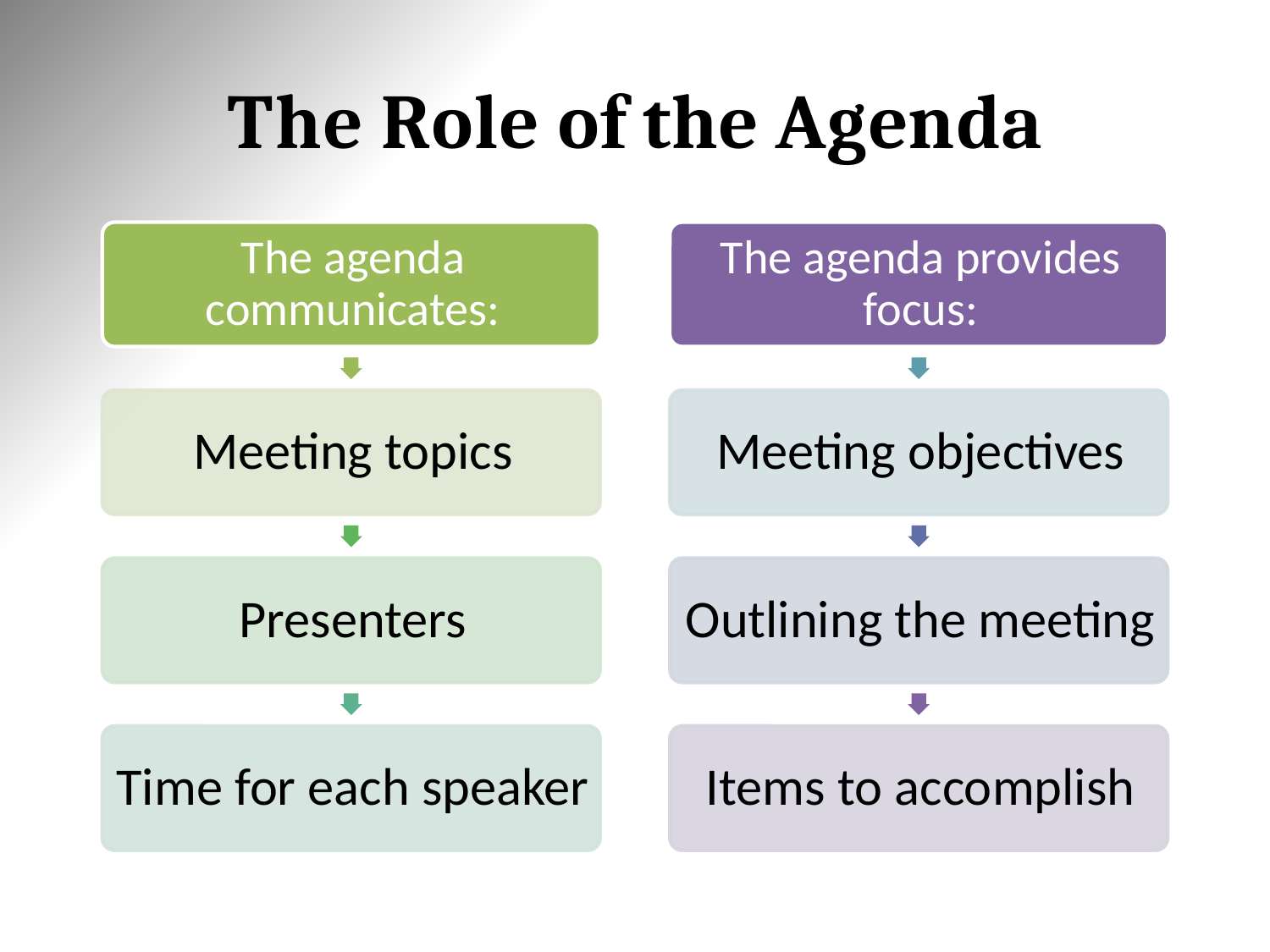

# The Role of the Agenda
The agenda communicates:
Meeting topics
Presenters
Time for each speaker
The agenda provides focus:
Meeting objectives
Outlining the meeting
Items to accomplish